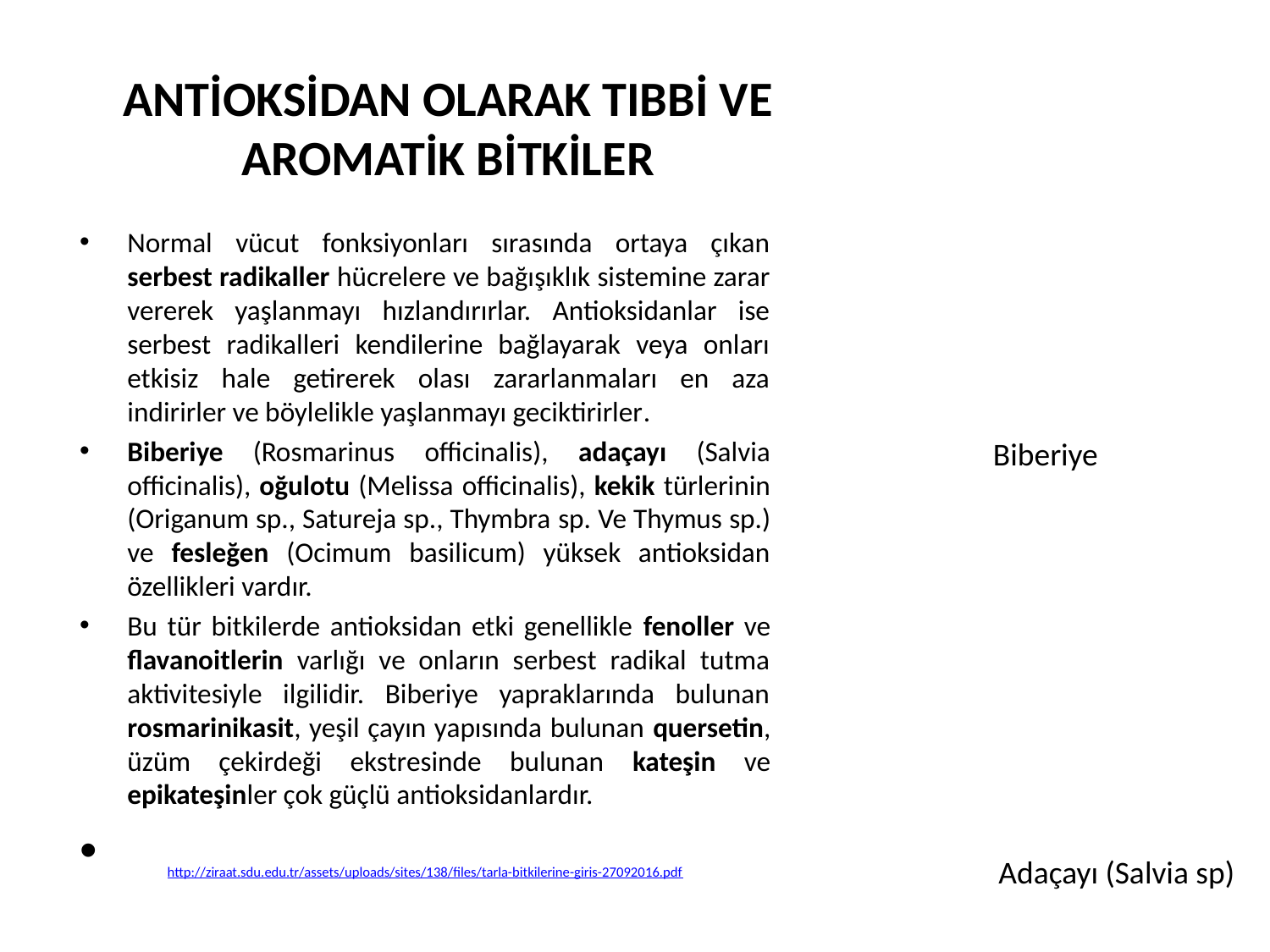

# ANTİOKSİDAN OLARAK TIBBİ VE AROMATİK BİTKİLER
Normal vücut fonksiyonları sırasında ortaya çıkan serbest radikaller hücrelere ve bağışıklık sistemine zarar vererek yaşlanmayı hızlandırırlar. Antioksidanlar ise serbest radikalleri kendilerine bağlayarak veya onları etkisiz hale getirerek olası zararlanmaları en aza indirirler ve böylelikle yaşlanmayı geciktirirler.
Biberiye (Rosmarinus officinalis), adaçayı (Salvia officinalis), oğulotu (Melissa officinalis), kekik türlerinin (Origanum sp., Satureja sp., Thymbra sp. Ve Thymus sp.) ve fesleğen (Ocimum basilicum) yüksek antioksidan özellikleri vardır.
Bu tür bitkilerde antioksidan etki genellikle fenoller ve flavanoitlerin varlığı ve onların serbest radikal tutma aktivitesiyle ilgilidir. Biberiye yapraklarında bulunan rosmarinikasit, yeşil çayın yapısında bulunan quersetin, üzüm çekirdeği ekstresinde bulunan kateşin ve epikateşinler çok güçlü antioksidanlardır.

Biberiye
Adaçayı (Salvia sp)
http://ziraat.sdu.edu.tr/assets/uploads/sites/138/files/tarla-bitkilerine-giris-27092016.pdf